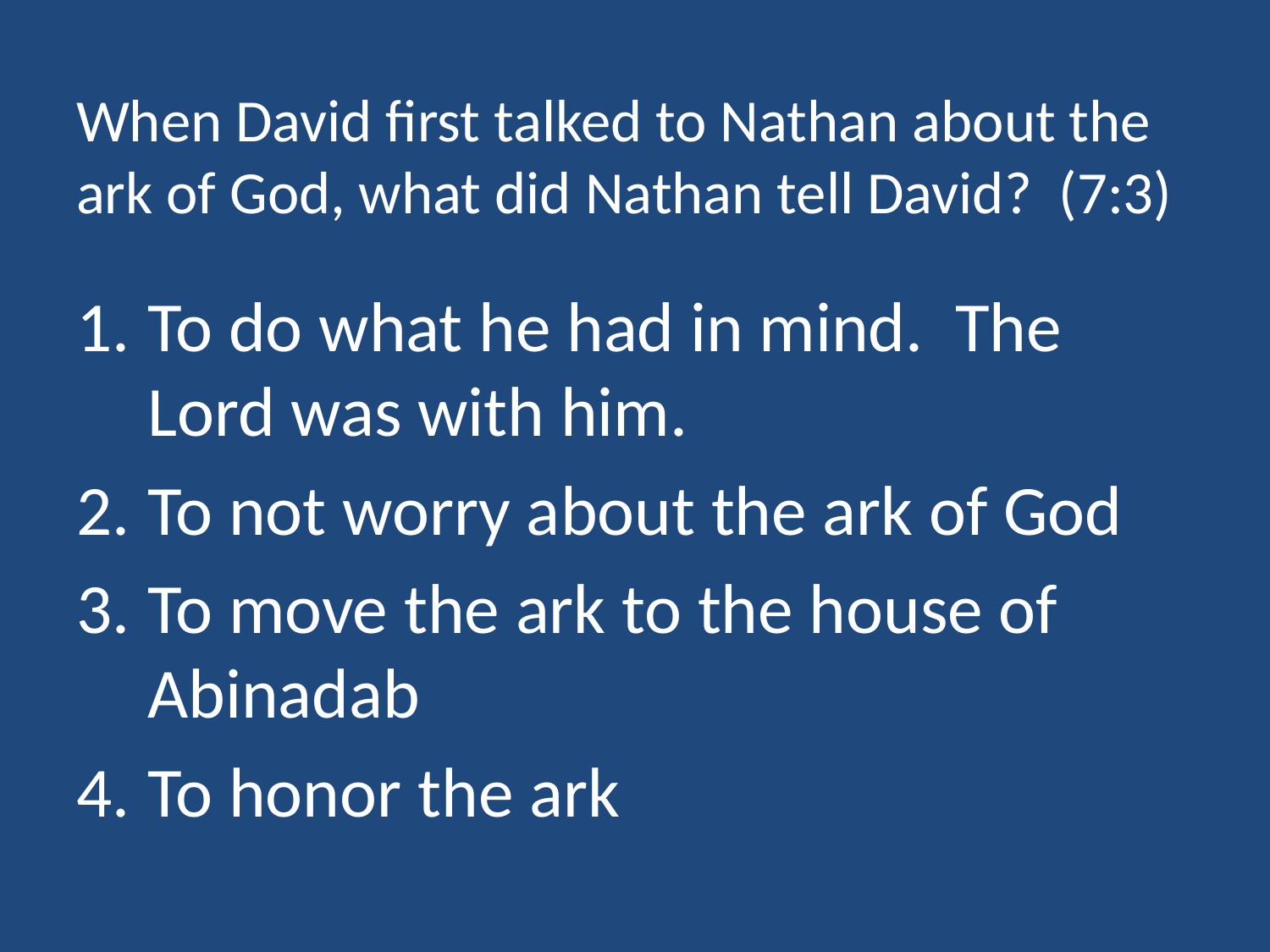

# When David first talked to Nathan about the ark of God, what did Nathan tell David?  (7:3)
To do what he had in mind.  The Lord was with him.
To not worry about the ark of God
To move the ark to the house of Abinadab
To honor the ark